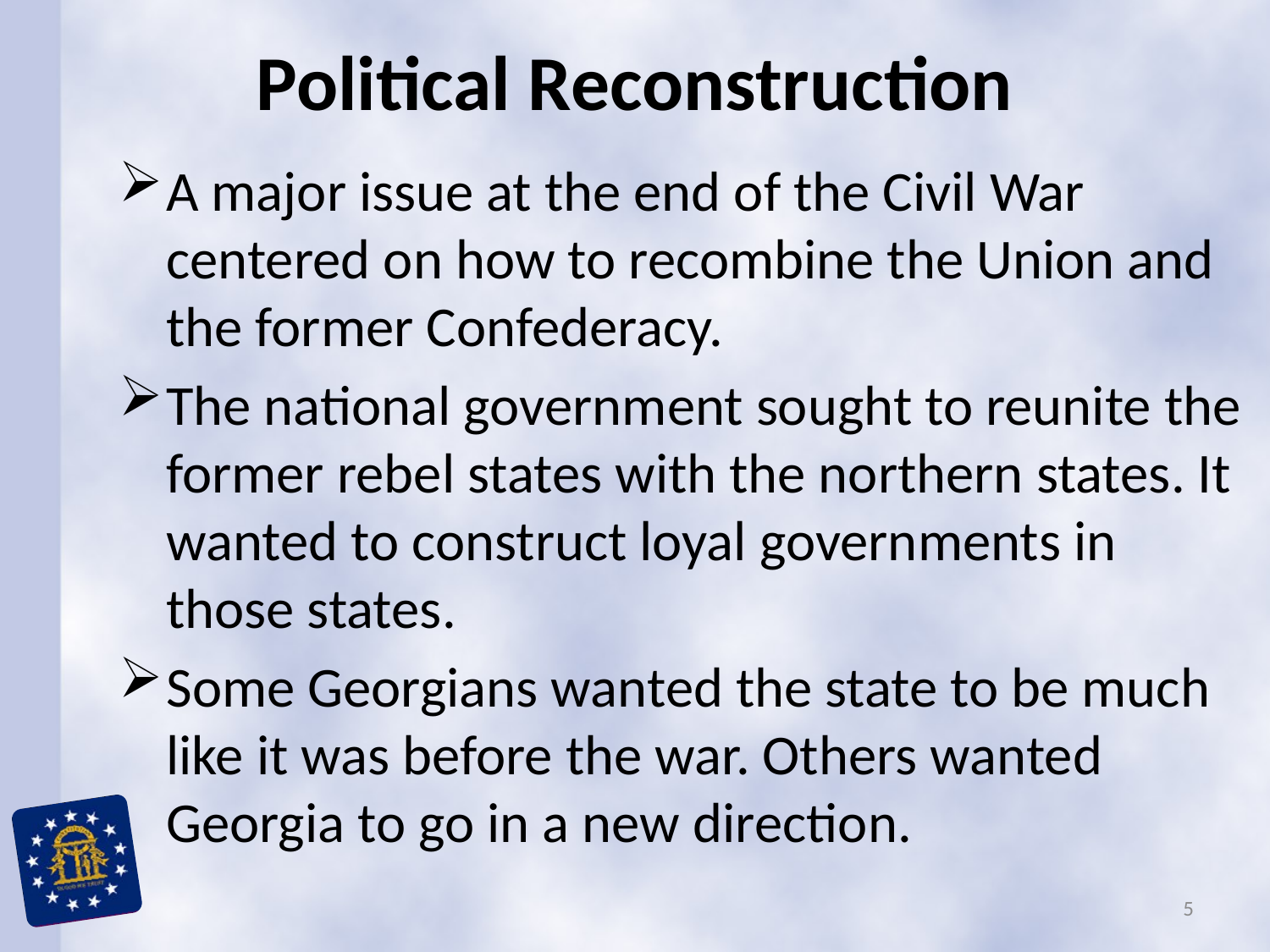

# Political Reconstruction
A major issue at the end of the Civil War centered on how to recombine the Union and the former Confederacy.
The national government sought to reunite the former rebel states with the northern states. It wanted to construct loyal governments in those states.
Some Georgians wanted the state to be much like it was before the war. Others wanted Georgia to go in a new direction.

5